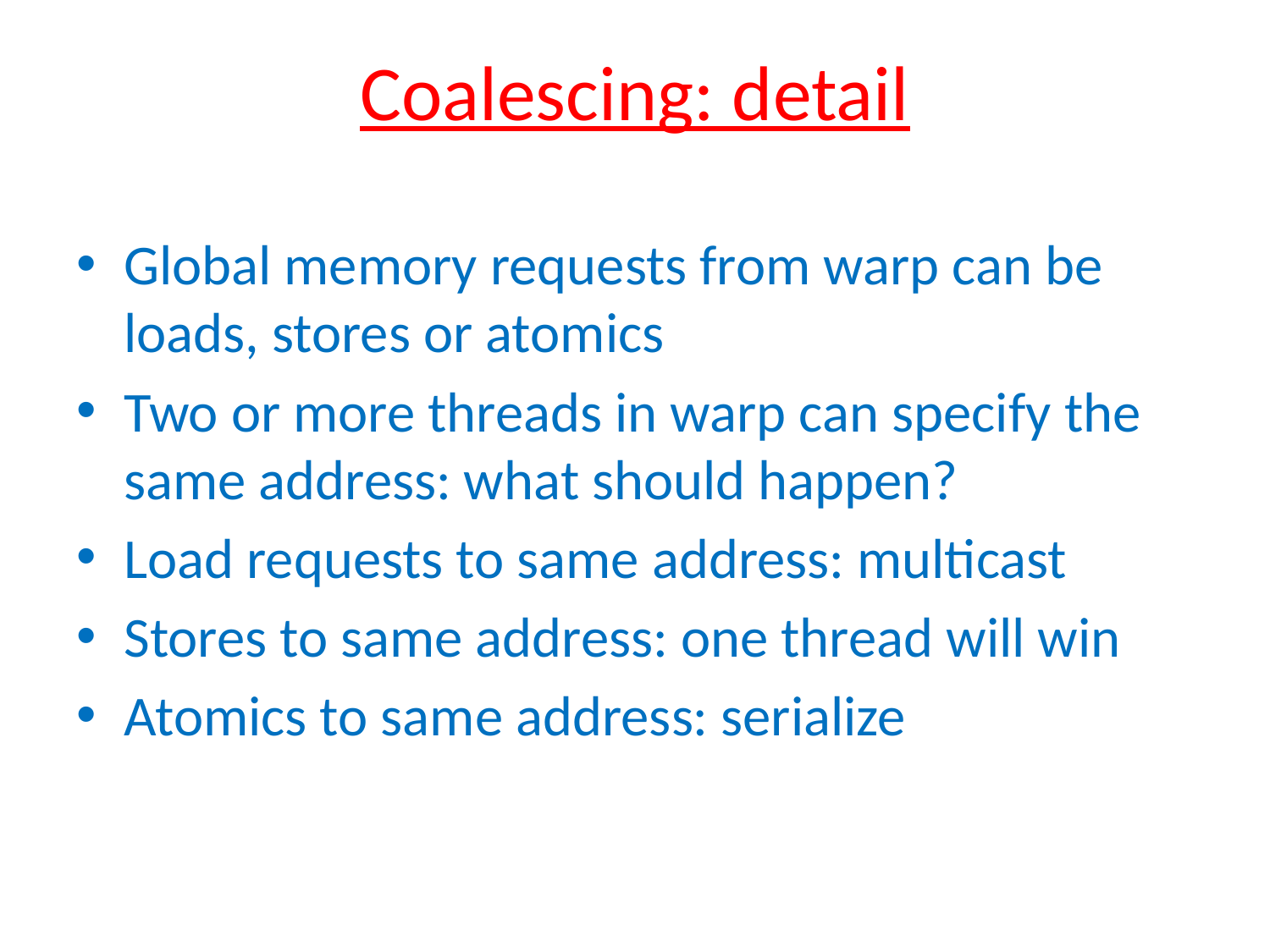

# Coalescing: detail
Global memory requests from warp can be loads, stores or atomics
Two or more threads in warp can specify the same address: what should happen?
Load requests to same address: multicast
Stores to same address: one thread will win
Atomics to same address: serialize